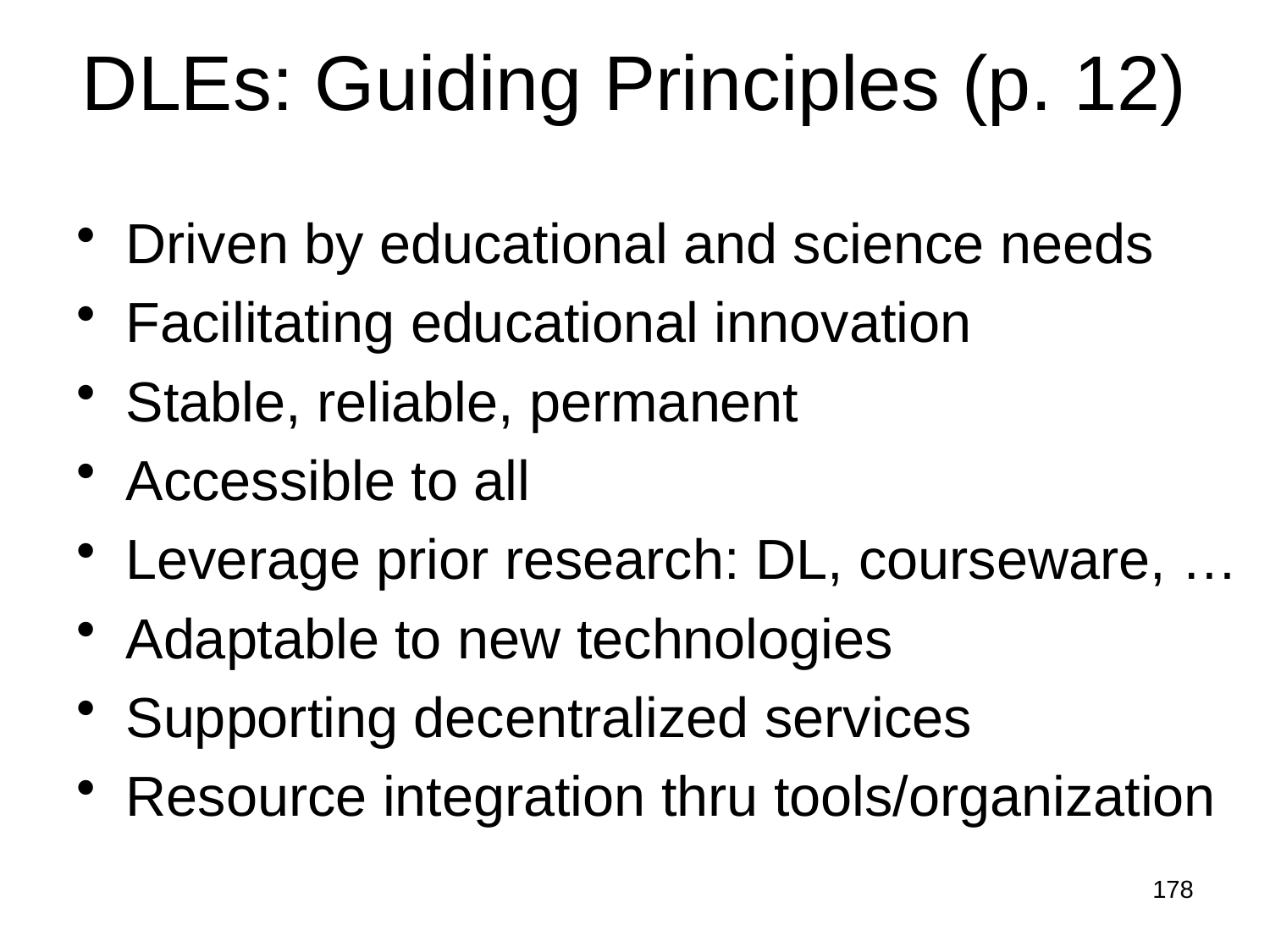

# DLEs: Guiding Principles (p. 12)
Driven by educational and science needs
Facilitating educational innovation
Stable, reliable, permanent
Accessible to all
Leverage prior research: DL, courseware, …
Adaptable to new technologies
Supporting decentralized services
Resource integration thru tools/organization
178